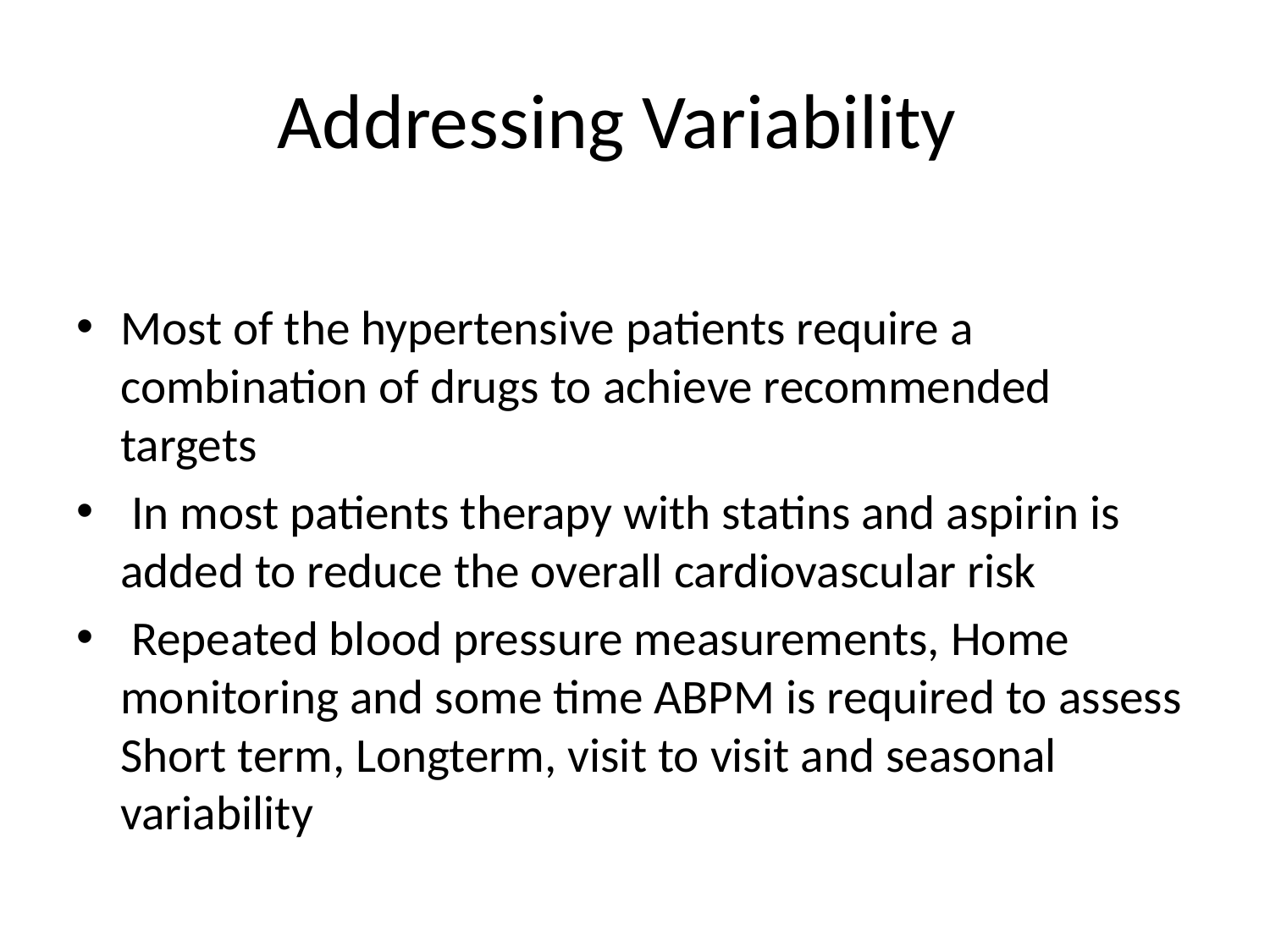

# Addressing Variability

Most of the hypertensive patients require a combination of drugs to achieve recommended targets
 In most patients therapy with statins and aspirin is added to reduce the overall cardiovascular risk
 Repeated blood pressure measurements, Home monitoring and some time ABPM is required to assess Short term, Longterm, visit to visit and seasonal  variability